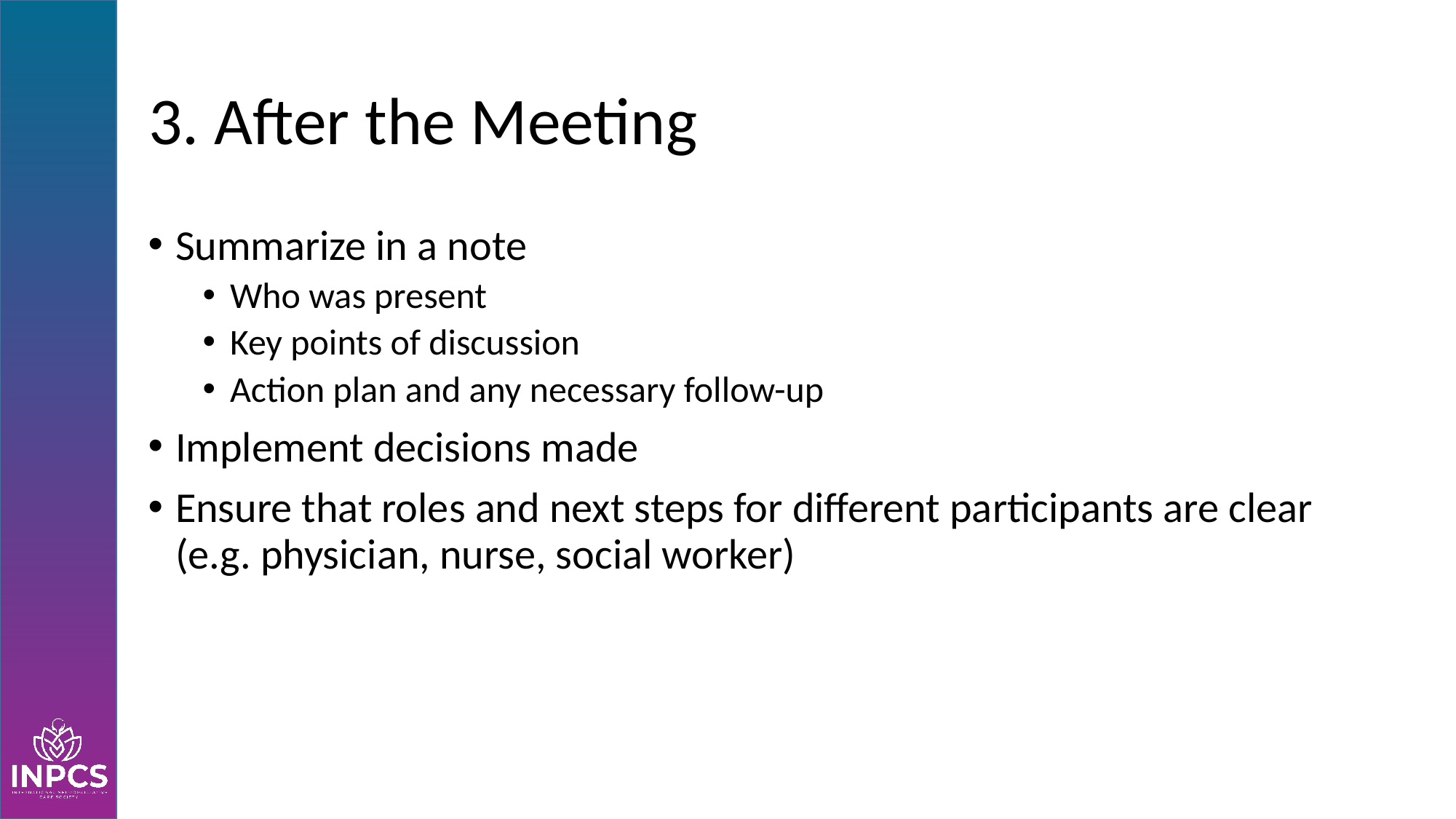

# 3. After the Meeting
Summarize in a note
Who was present
Key points of discussion
Action plan and any necessary follow-up
Implement decisions made
Ensure that roles and next steps for different participants are clear (e.g. physician, nurse, social worker)